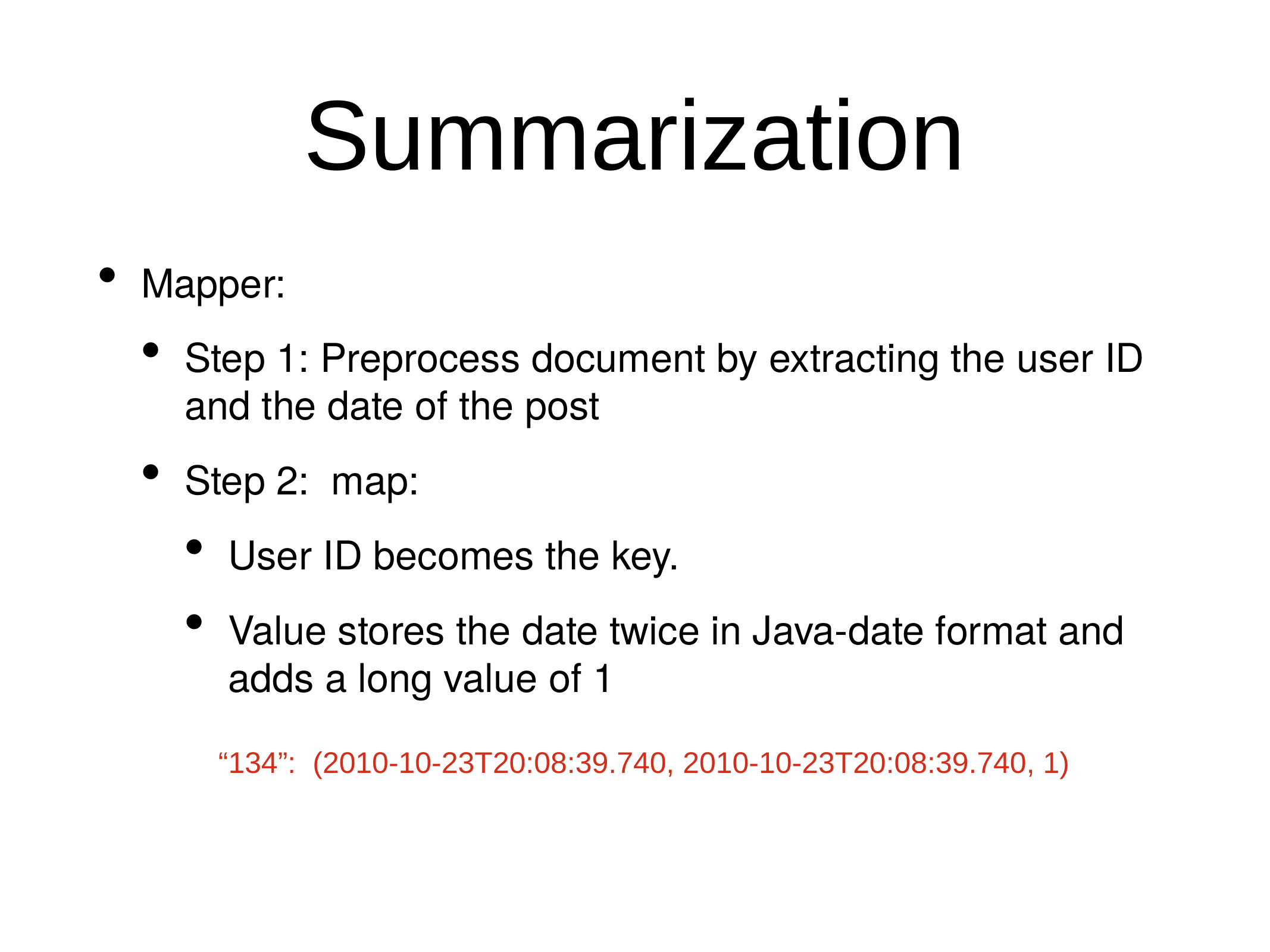

# Summarization
Mapper:
Step 1: Preprocess document by extracting the user ID and the date of the post
Step 2:  map:
User ID becomes the key.
Value stores the date twice in Java-date format and adds a long value of 1
“134”:  (2010-10-23T20:08:39.740, 2010-10-23T20:08:39.740, 1)